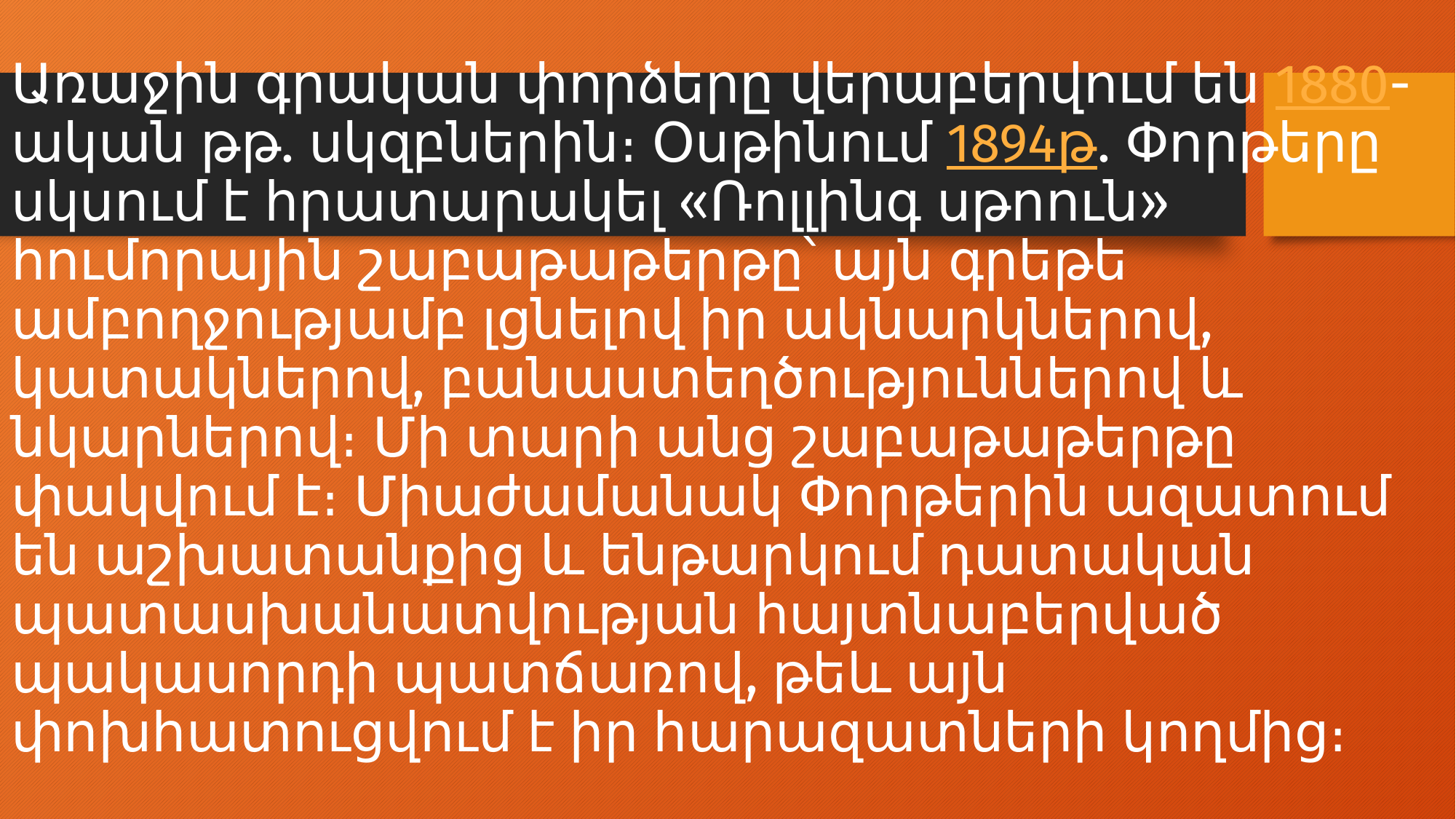

# Առաջին գրական փորձերը վերաբերվում են 1880-ական թթ. սկզբներին։ Օսթինում 1894թ. Փորթերը սկսում է հրատարակել «Ռոլլինգ սթոուն» հումորային շաբաթաթերթը՝ այն գրեթե ամբողջությամբ լցնելով իր ակնարկներով, կատակներով, բանաստեղծություններով և նկարներով։ Մի տարի անց շաբաթաթերթը փակվում է։ Միաժամանակ Փորթերին ազատում են աշխատանքից և ենթարկում դատական պատասխանատվության հայտնաբերված պակասորդի պատճառով, թեև այն փոխհատուցվում է իր հարազատների կողմից։